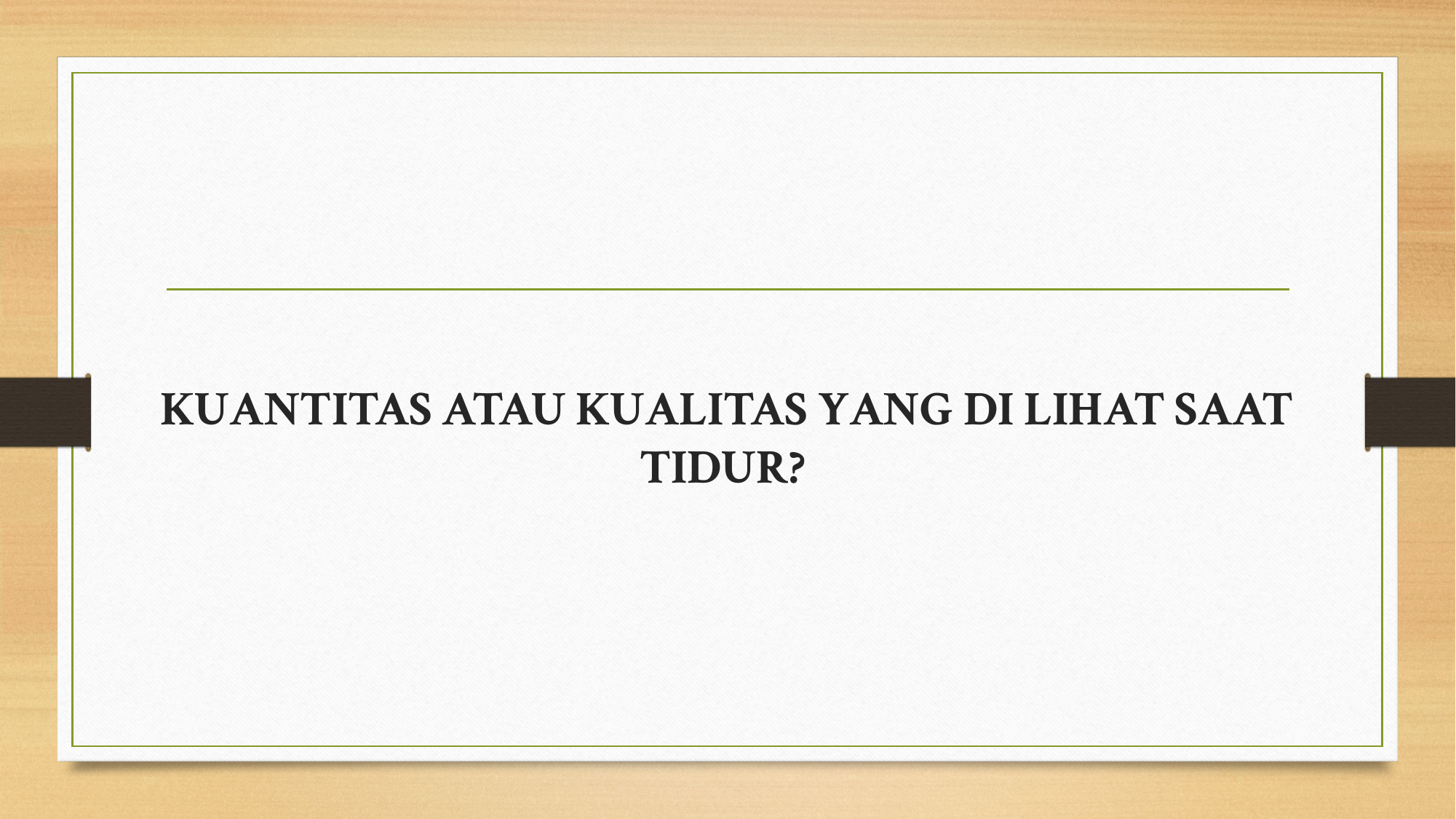

KUANTITAS ATAU KUALITAS YANG DI LIHAT SAAT TIDUR?